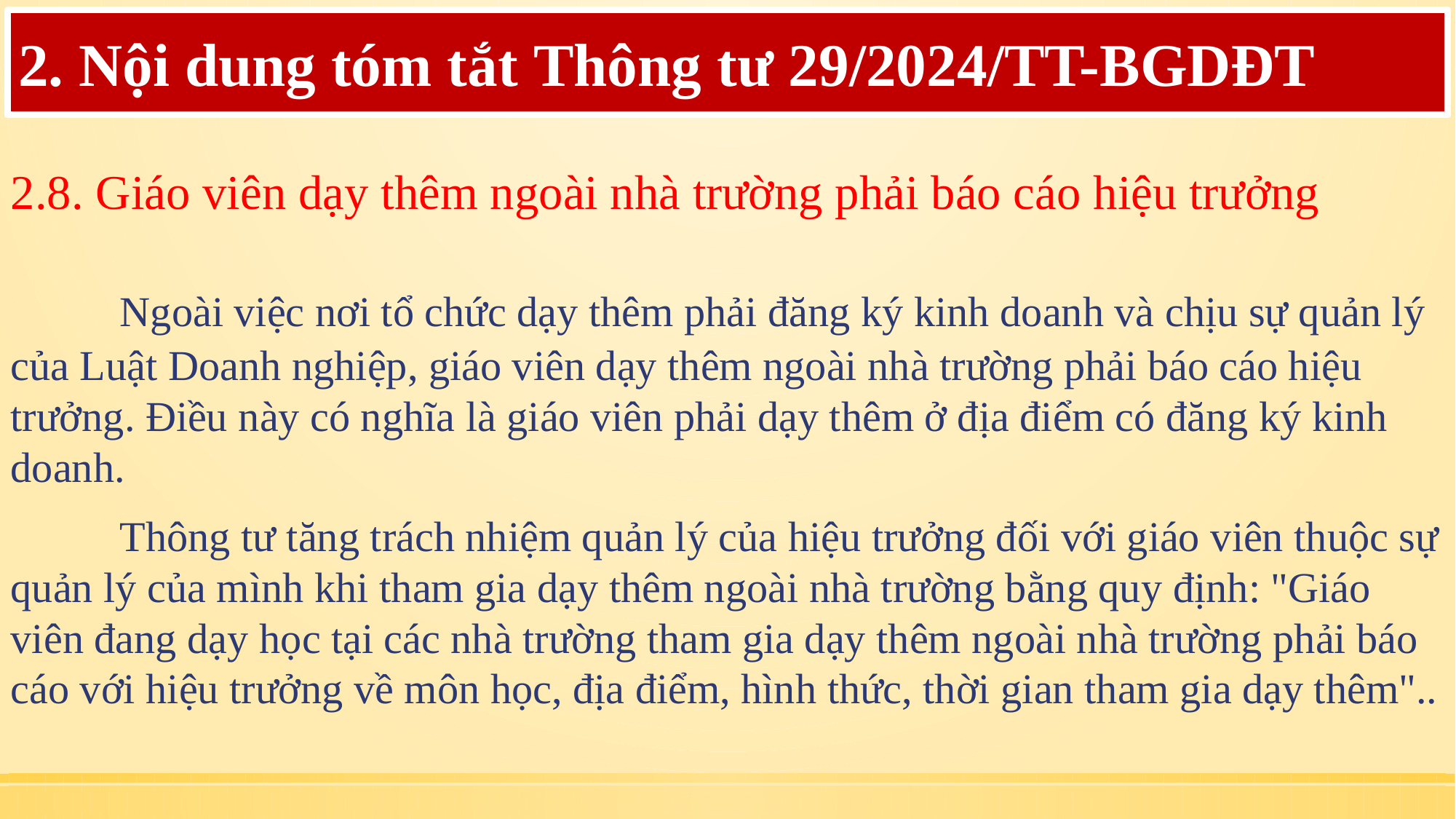

# 2. Nội dung tóm tắt Thông tư 29/2024/TT-BGDĐT
2.8. Giáo viên dạy thêm ngoài nhà trường phải báo cáo hiệu trưởng
	Ngoài việc nơi tổ chức dạy thêm phải đăng ký kinh doanh và chịu sự quản lý của Luật Doanh nghiệp, giáo viên dạy thêm ngoài nhà trường phải báo cáo hiệu trưởng. Điều này có nghĩa là giáo viên phải dạy thêm ở địa điểm có đăng ký kinh doanh.
	Thông tư tăng trách nhiệm quản lý của hiệu trưởng đối với giáo viên thuộc sự quản lý của mình khi tham gia dạy thêm ngoài nhà trường bằng quy định: "Giáo viên đang dạy học tại các nhà trường tham gia dạy thêm ngoài nhà trường phải báo cáo với hiệu trưởng về môn học, địa điểm, hình thức, thời gian tham gia dạy thêm"..